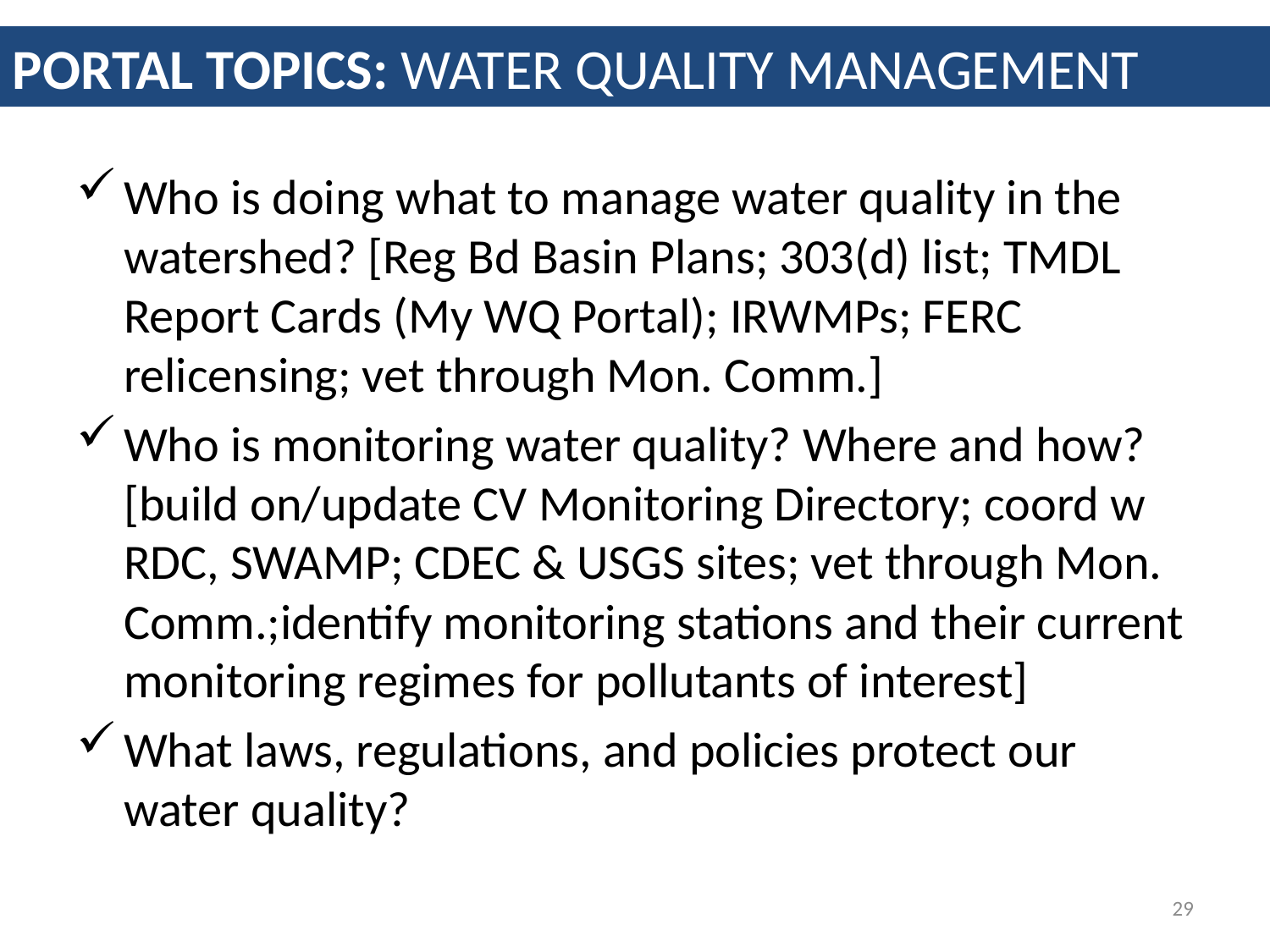

PORTAL TOPICS: WATER QUALITY MANAGEMENT
Who is doing what to manage water quality in the watershed? [Reg Bd Basin Plans; 303(d) list; TMDL Report Cards (My WQ Portal); IRWMPs; FERC relicensing; vet through Mon. Comm.]
Who is monitoring water quality? Where and how? [build on/update CV Monitoring Directory; coord w RDC, SWAMP; CDEC & USGS sites; vet through Mon. Comm.;identify monitoring stations and their current monitoring regimes for pollutants of interest]
What laws, regulations, and policies protect our water quality?
29